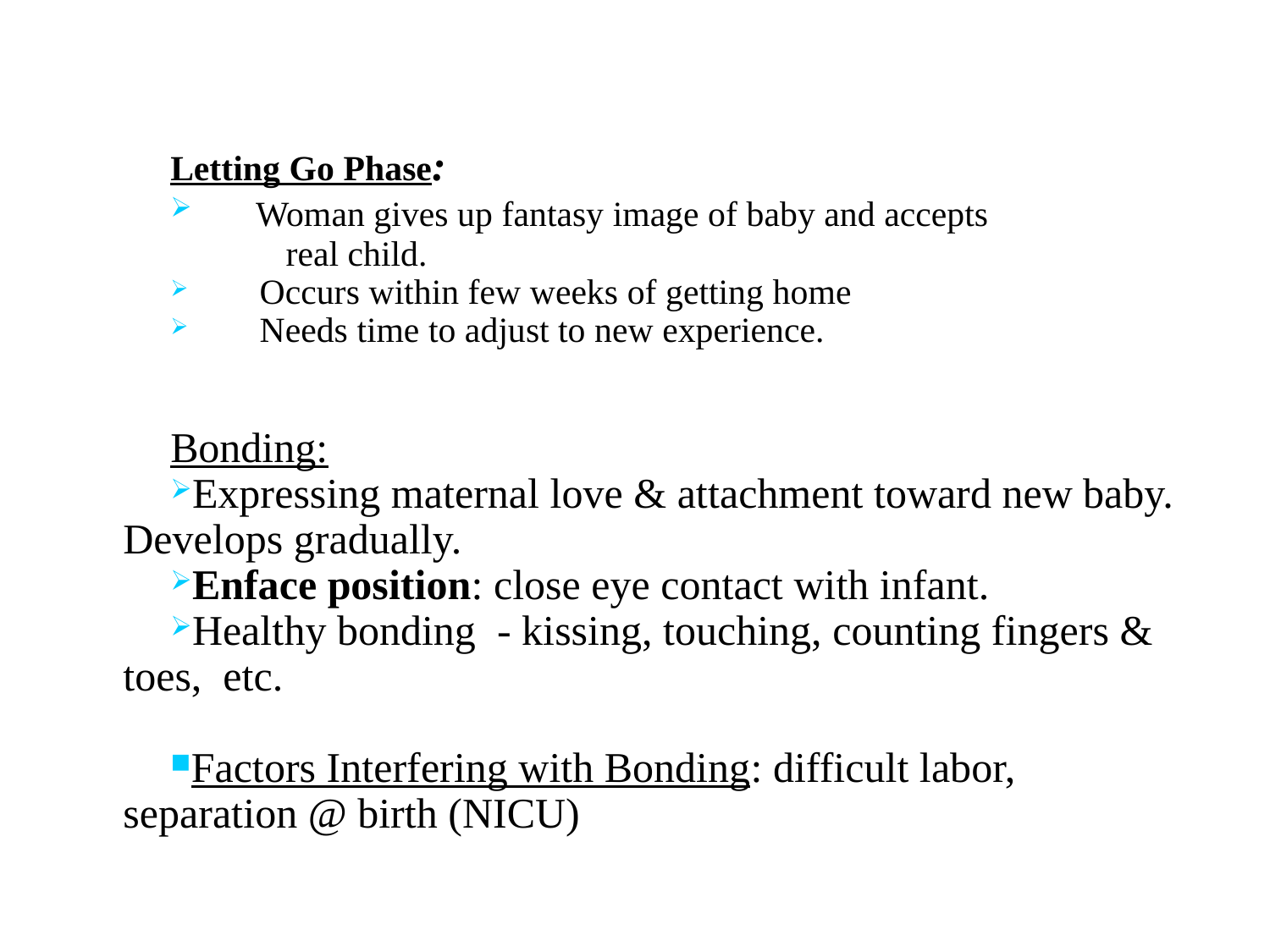

Letting Go Phase:
      Woman gives up fantasy image of baby and accepts
             real child.
        Occurs within few weeks of getting home
        Needs time to adjust to new experience.

Bonding:
Expressing maternal love & attachment toward new baby. Develops gradually.
Enface position: close eye contact with infant.
Healthy bonding  - kissing, touching, counting fingers & toes,  etc.

Factors Interfering with Bonding: difficult labor,  separation @ birth (NICU)